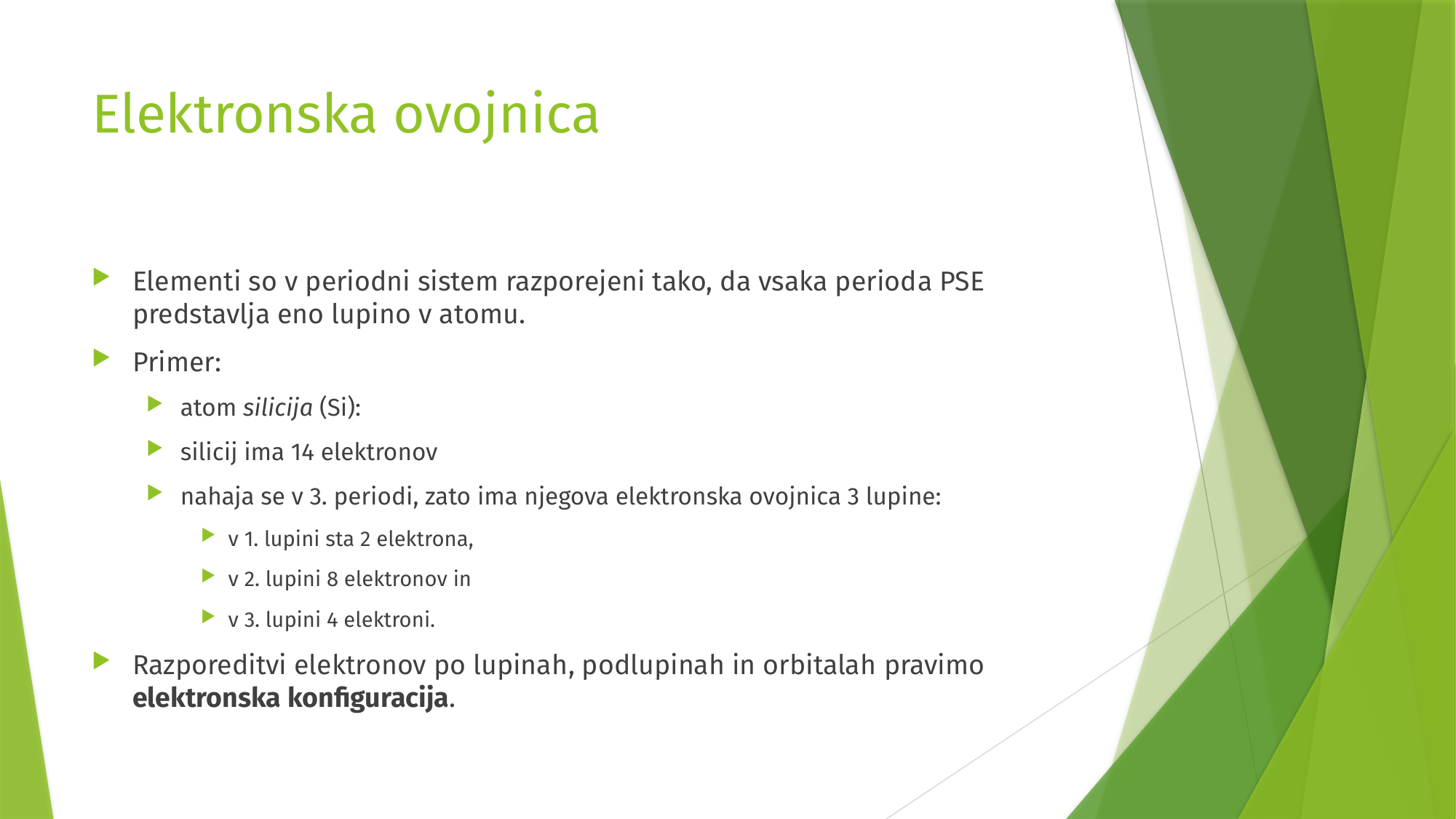

# Elektronska ovojnica
Elementi so v periodni sistem razporejeni tako, da vsaka perioda PSE predstavlja eno lupino v atomu.
Primer:
atom silicija (Si):
silicij ima 14 elektronov
nahaja se v 3. periodi, zato ima njegova elektronska ovojnica 3 lupine:
v 1. lupini sta 2 elektrona,
v 2. lupini 8 elektronov in
v 3. lupini 4 elektroni.
Razporeditvi elektronov po lupinah, podlupinah in orbitalah pravimo elektronska konfiguracija.